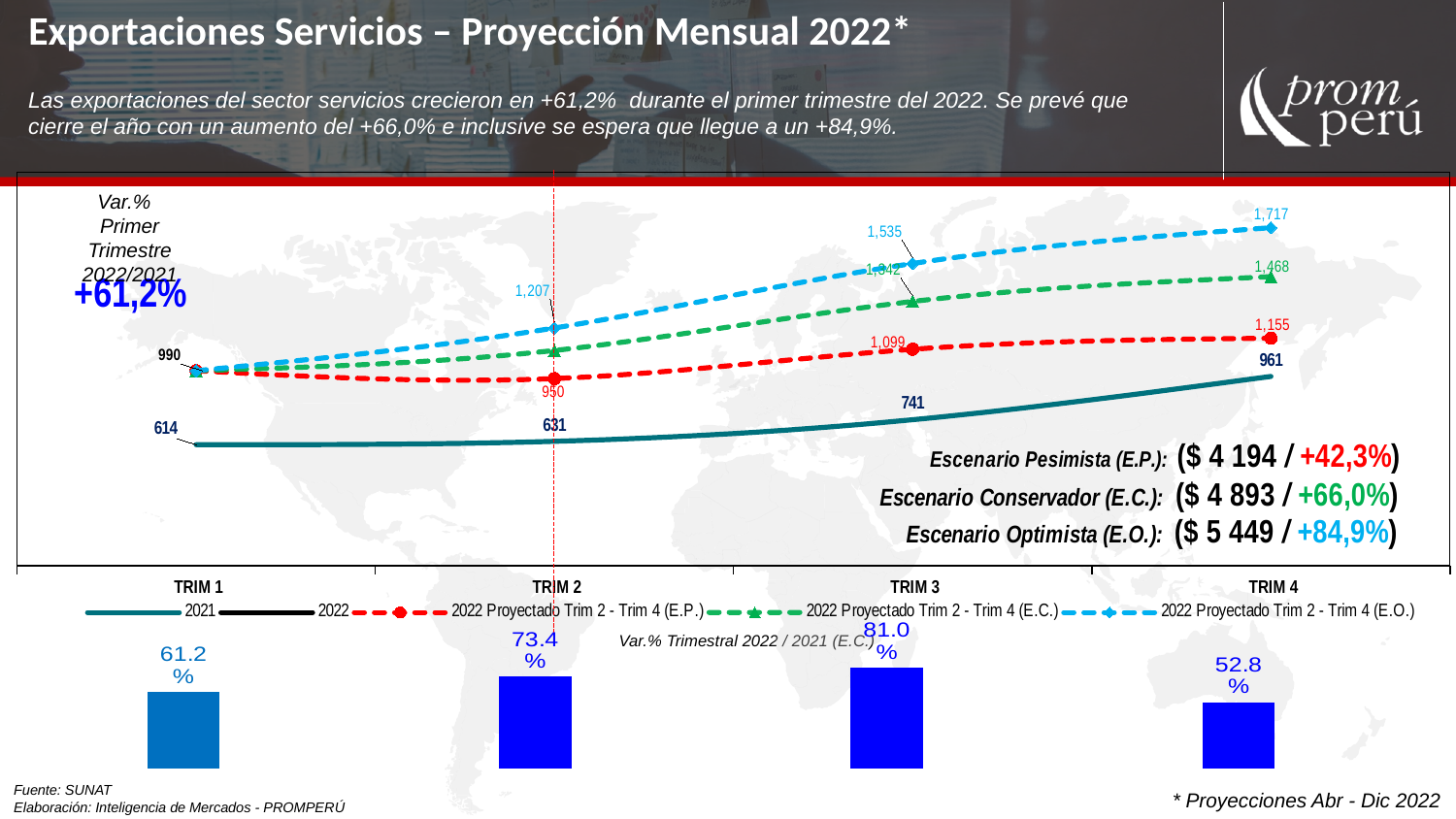

Exportaciones Servicios – Proyección Mensual 2022*
Las exportaciones del sector servicios crecieron en +61,2%  durante el primer trimestre del 2022. Se prevé que cierre el año con un aumento del +66,0% e inclusive se espera que llegue a un +84,9%.

### Chart

| Category | 2021 | 2022 | 2022 Proyectado Trim 2 - Trim 4 (E.P.) | 2022 Proyectado Trim 2 - Trim 4 (E.C.) | 2022 Proyectado Trim 2 - Trim 4 (E.O.) |
|---|---|---|---|---|---|
|  TRIM 1 | 614.0 | 990.0 | 990.0 | 990.0 | 990.0 |
|  TRIM 2 | 631.0 | None | 950.0 | 1093.0 | 1207.0 |
|  TRIM 3 | 741.0 | None | 1099.0 | 1342.0 | 1535.0 |
|  TRIM 4 | 961.0 | None | 1155.0 | 1468.0 | 1717.0 |
Var.%
Primer Trimestre
2022/2021

### Chart

| Category | Serie 1 |
|---|---|
| TRIM 1 | 0.612 |
| TRIM 2 | 0.734 |
| TRIM 3 | 0.81 |
| TRIM 4 | 0.528 |
Var.% Trimestral 2022 / 2021 (E.C.)
Fuente: SUNAT
Elaboración: Inteligencia de Mercados - PROMPERÚ
* Proyecciones Abr - Dic 2022